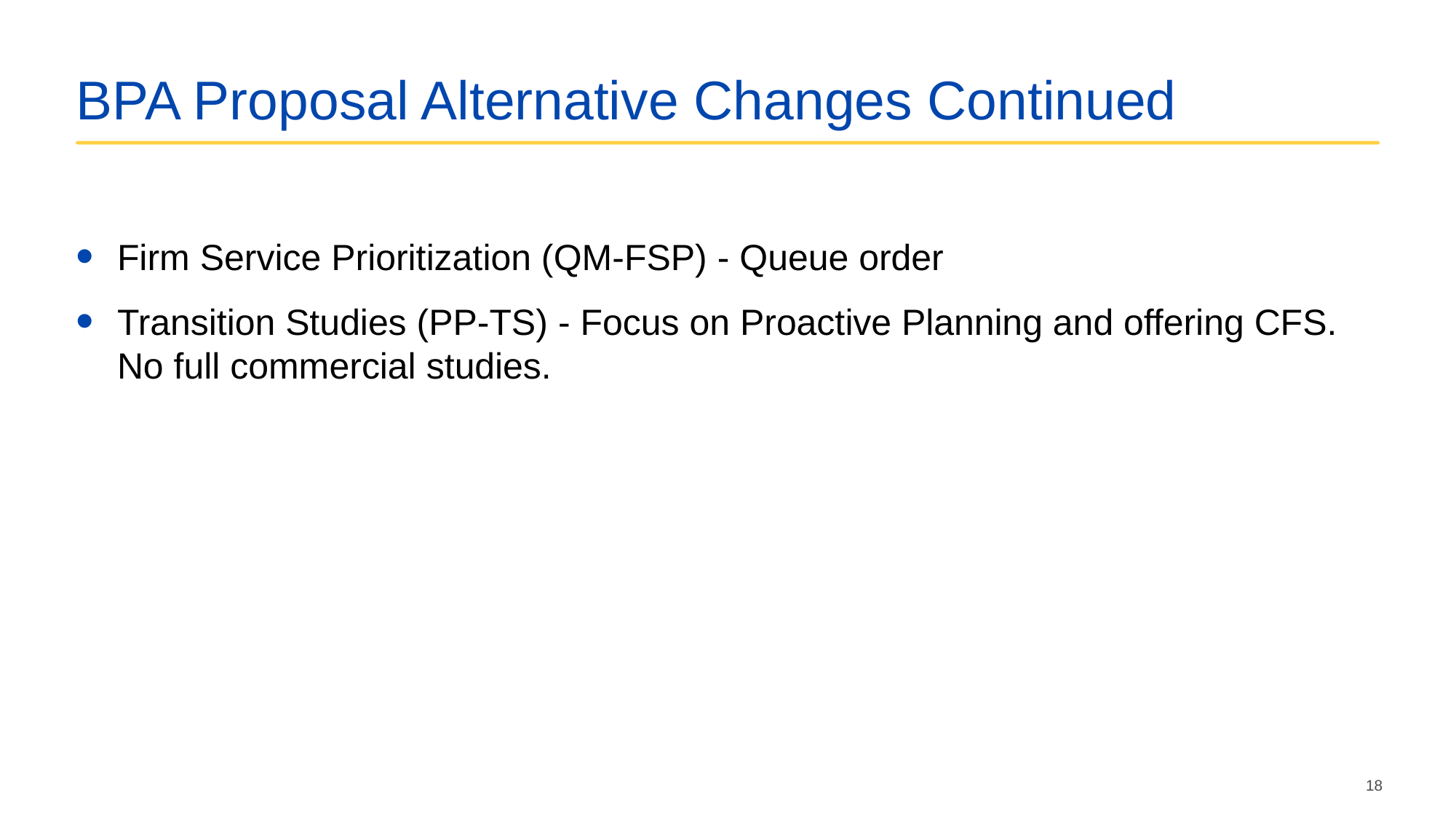

# BPA Proposal Alternative Changes Continued

Firm Service Prioritization (QM-FSP) - Queue order
Transition Studies (PP-TS) - Focus on Proactive Planning and offering CFS. No full commercial studies.